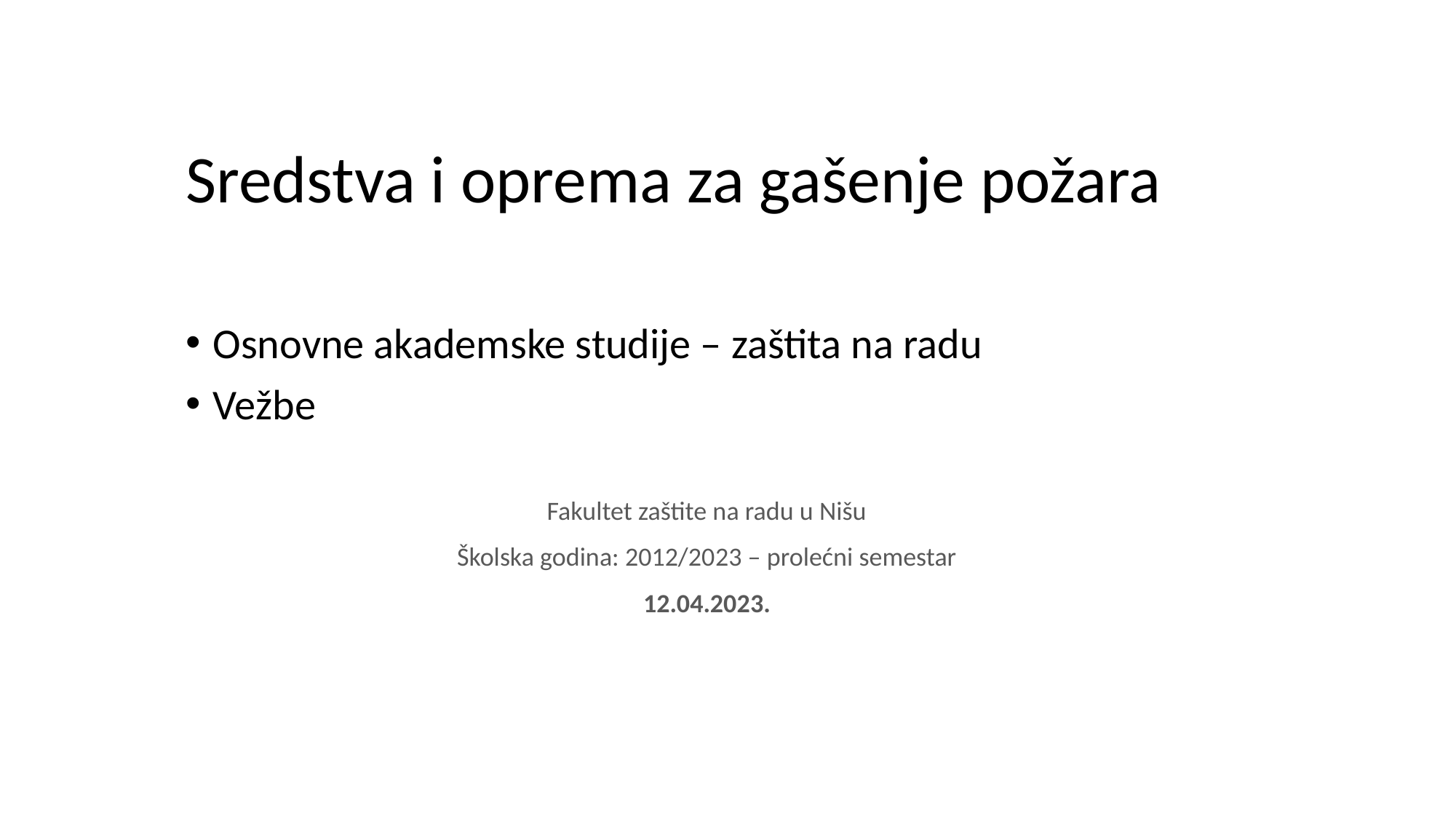

Sredstva i oprema za gašenje požara
Osnovne akademske studije – zaštita na radu
Vežbe
Fakultet zaštite na radu u Nišu
Školska godina: 2012/2023 – prolećni semestar
12.04.2023.